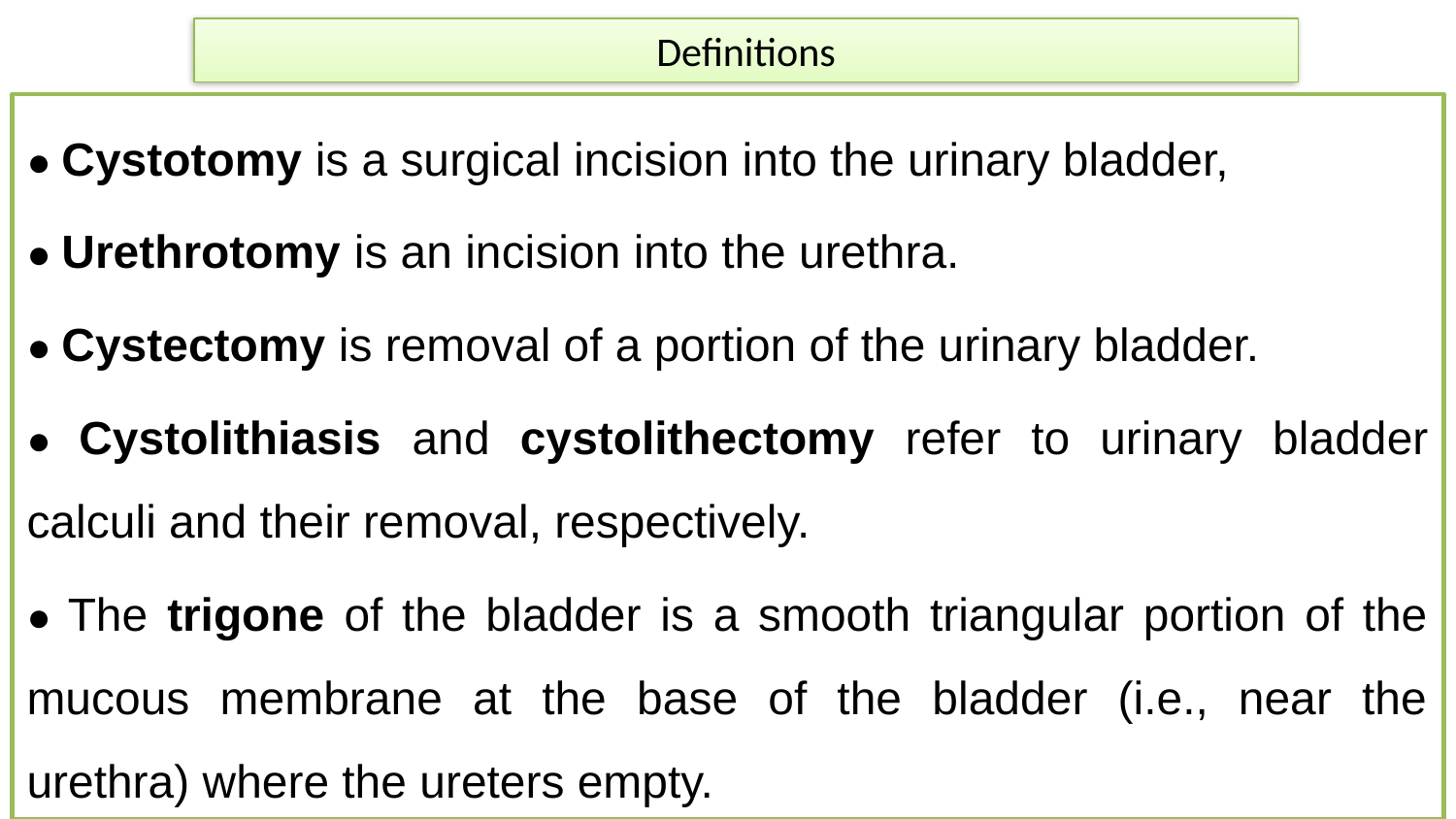

# Definitions
● Cystotomy is a surgical incision into the urinary bladder,
● Urethrotomy is an incision into the urethra.
● Cystectomy is removal of a portion of the urinary bladder.
● Cystolithiasis and cystolithectomy refer to urinary bladder calculi and their removal, respectively.
● The trigone of the bladder is a smooth triangular portion of the mucous membrane at the base of the bladder (i.e., near the urethra) where the ureters empty.